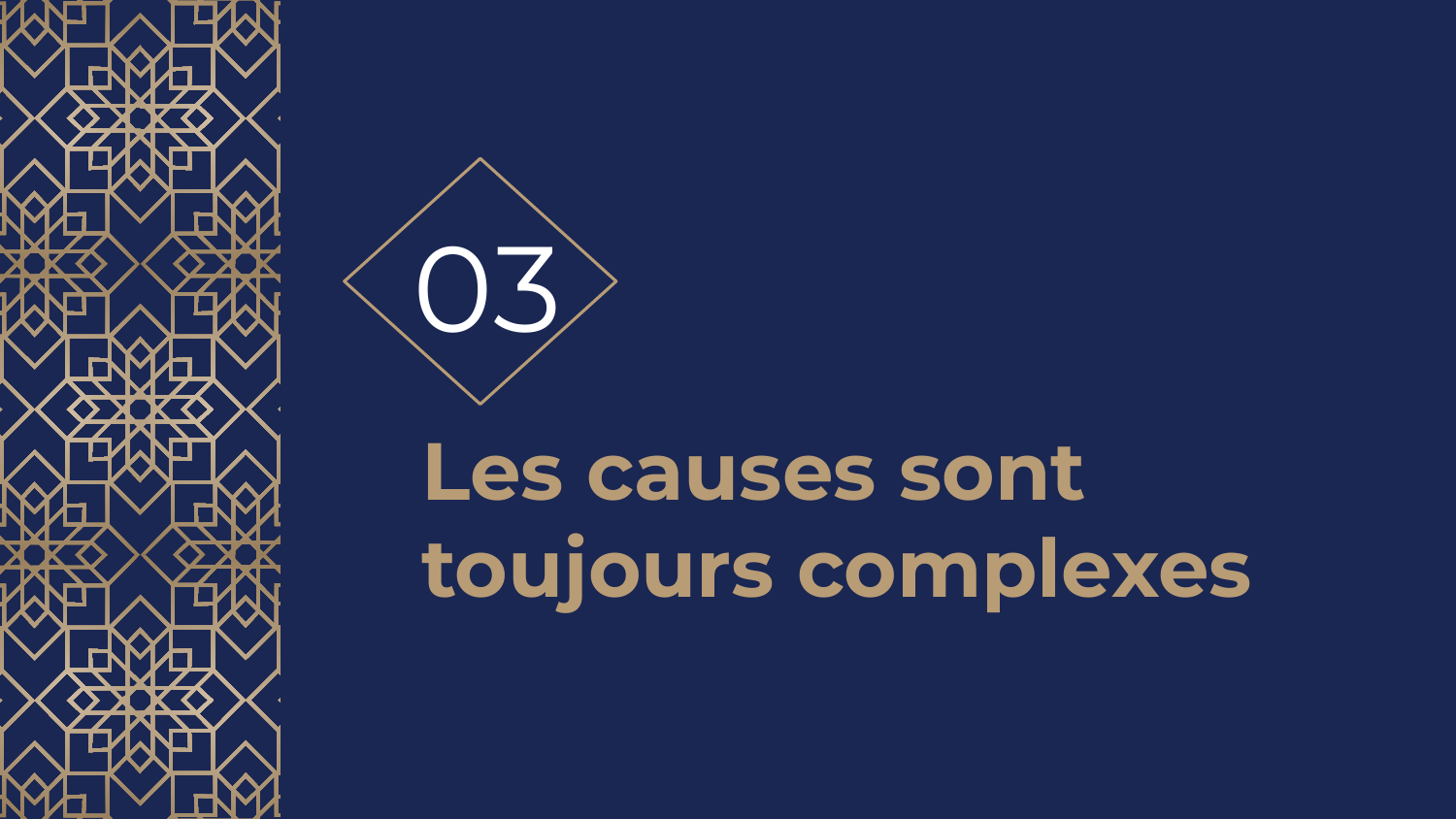

03
# Les causes sont toujours complexes